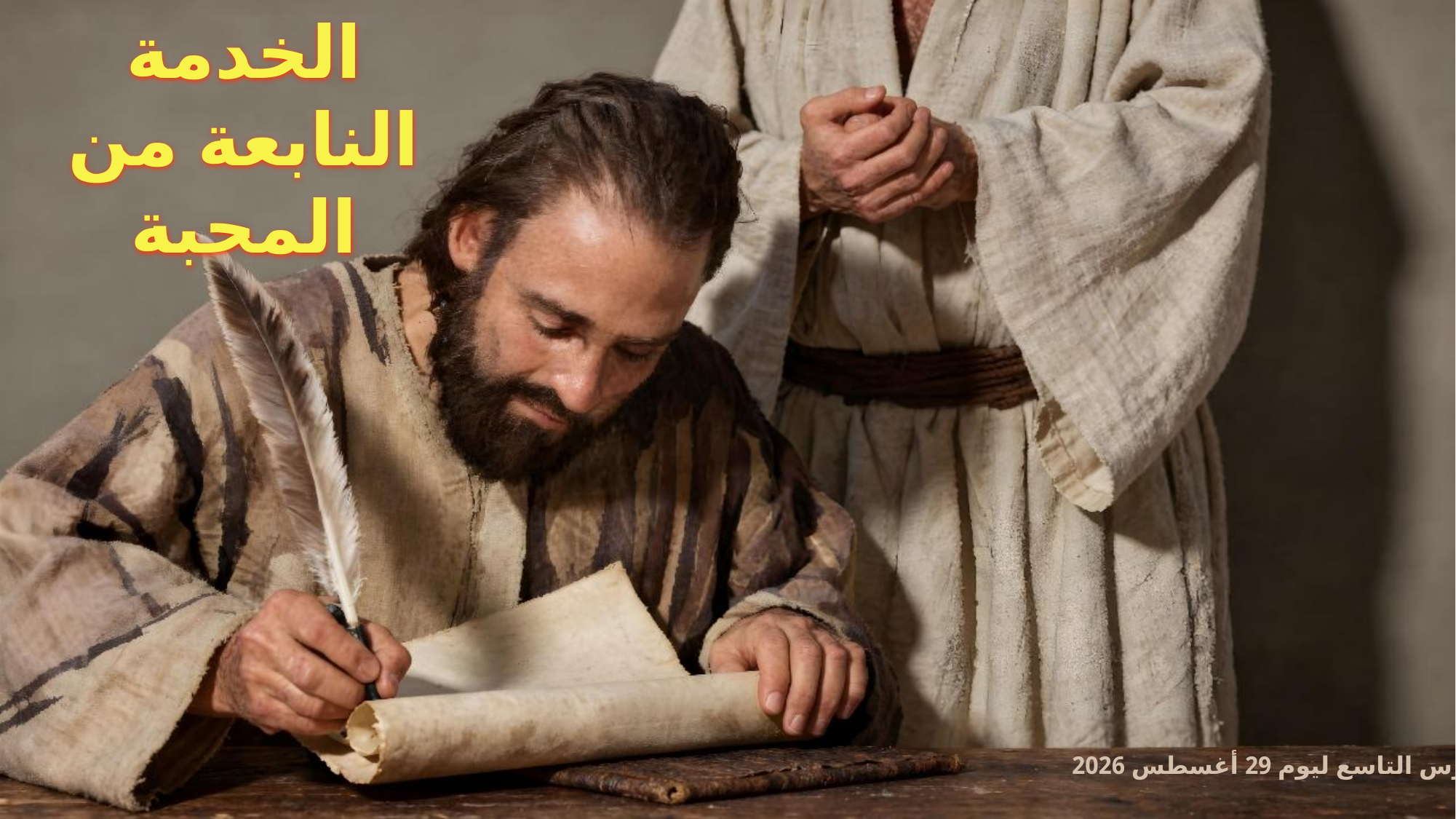

الخدمة النابعة من المحبة
الدرس التاسع ليوم 29 أغسطس 2026